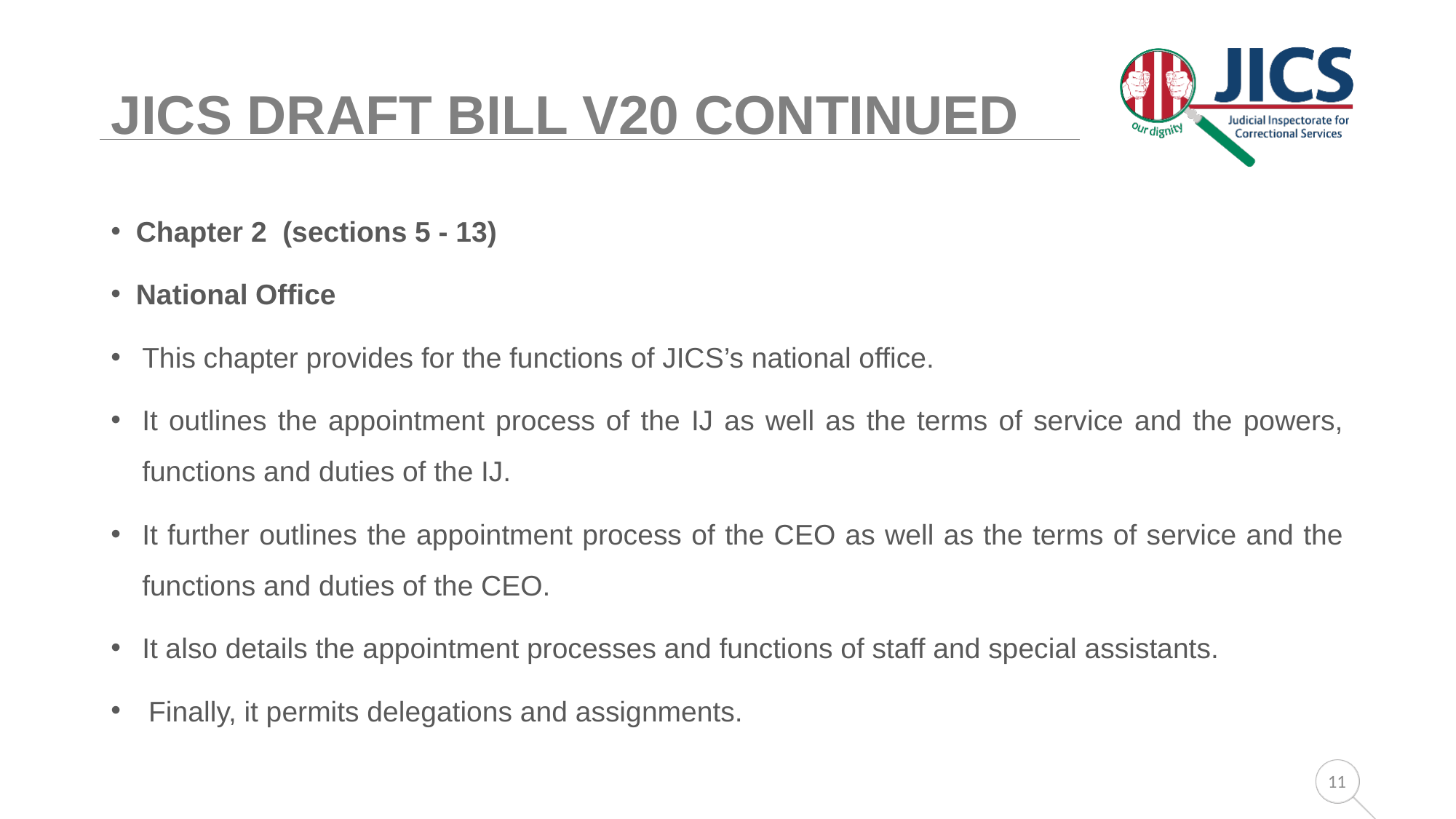

# JICS DRAFT BILL V20 CONTINUED
Chapter 2  (sections 5 - 13)
National Office
This chapter provides for the functions of JICS’s national office.
It outlines the appointment process of the IJ as well as the terms of service and the powers, functions and duties of the IJ.
It further outlines the appointment process of the CEO as well as the terms of service and the functions and duties of the CEO.
It also details the appointment processes and functions of staff and special assistants.
Finally, it permits delegations and assignments.

11